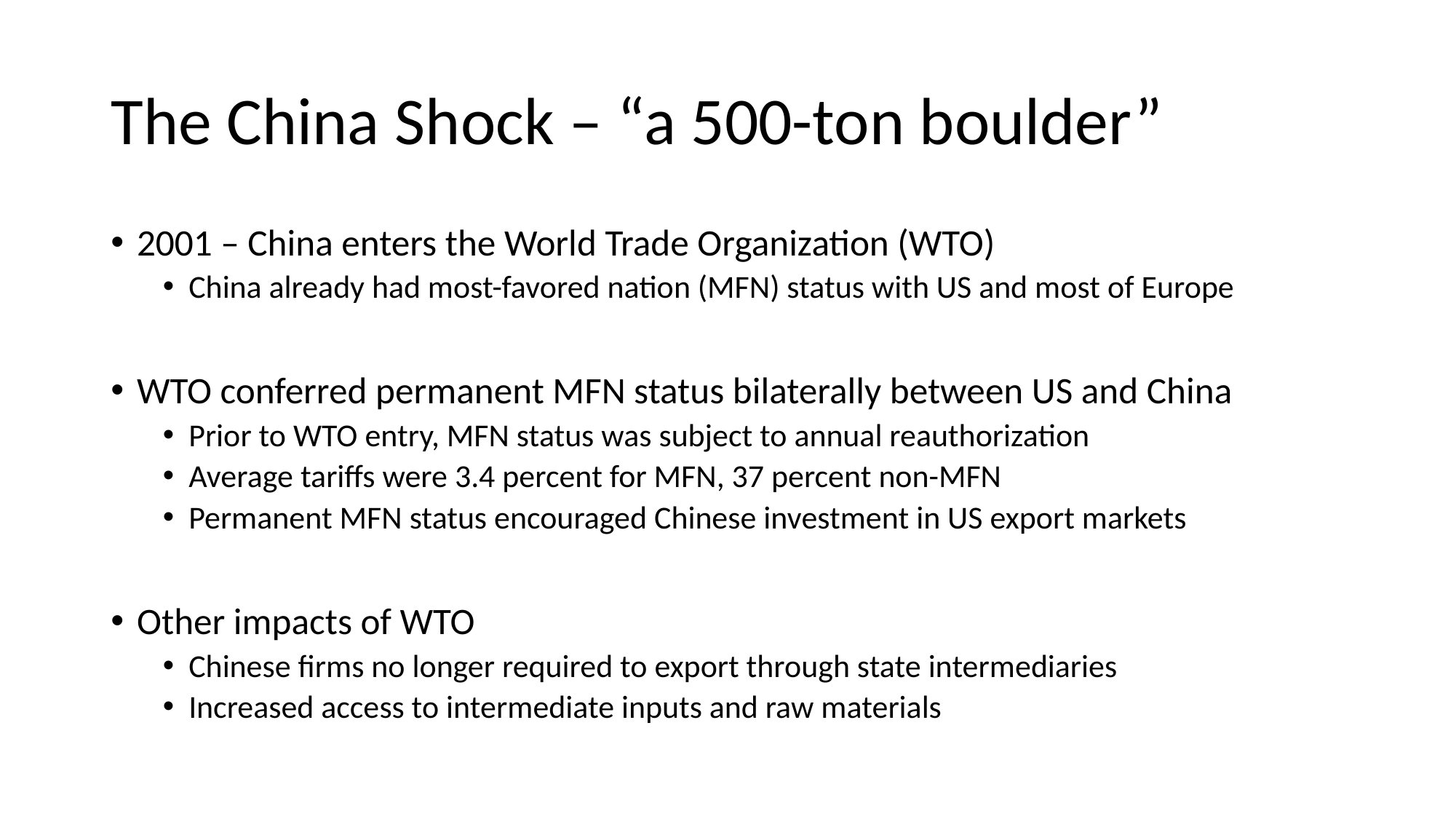

# The China Shock – “a 500-ton boulder”
2001 – China enters the World Trade Organization (WTO)
China already had most-favored nation (MFN) status with US and most of Europe

WTO conferred permanent MFN status bilaterally between US and China
Prior to WTO entry, MFN status was subject to annual reauthorization
Average tariffs were 3.4 percent for MFN, 37 percent non-MFN
Permanent MFN status encouraged Chinese investment in US export markets

Other impacts of WTO
Chinese firms no longer required to export through state intermediaries
Increased access to intermediate inputs and raw materials